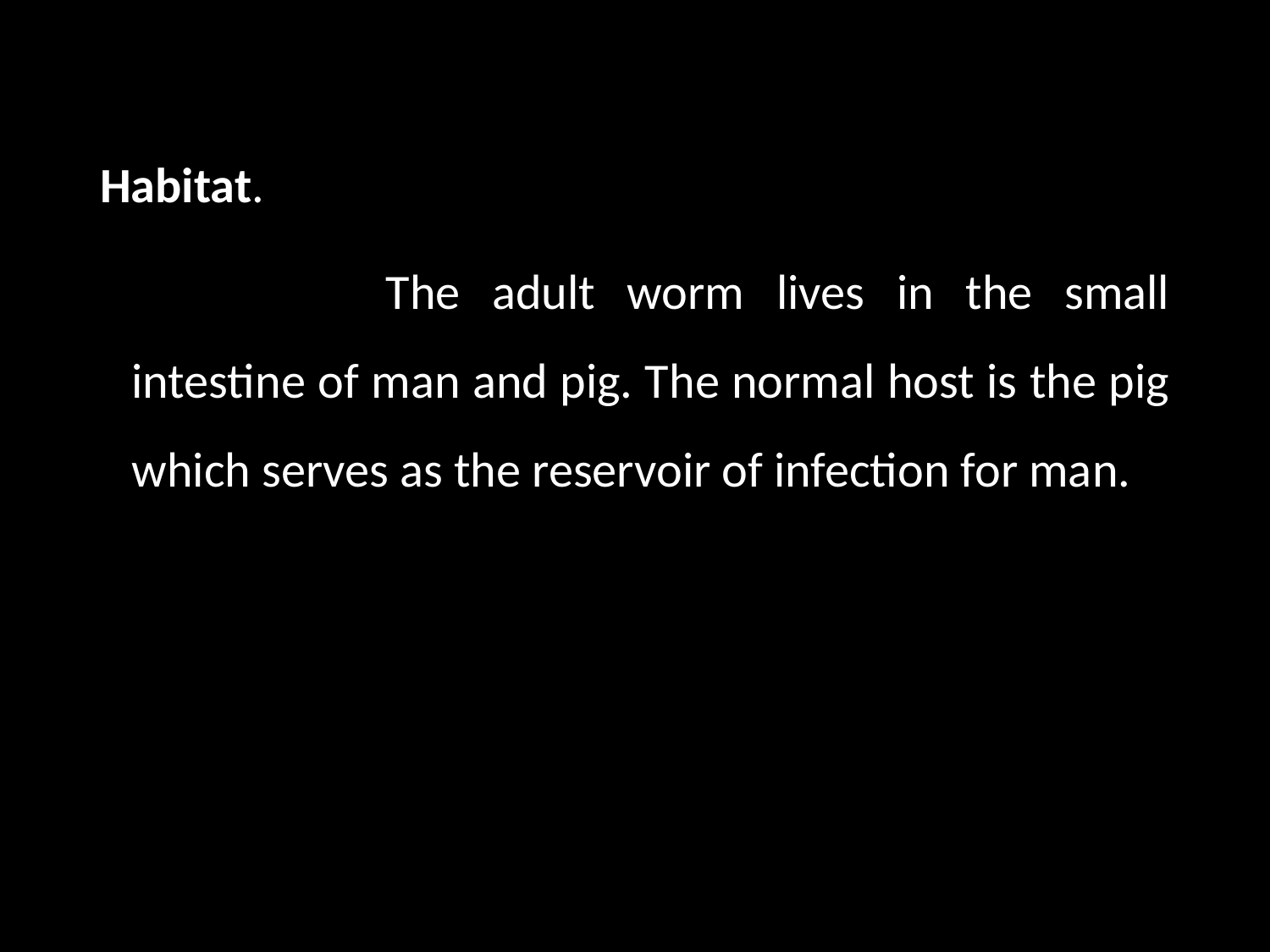

Habitat.
			The adult worm lives in the small intestine of man and pig. The normal host is the pig which serves as the reservoir of infection for man.